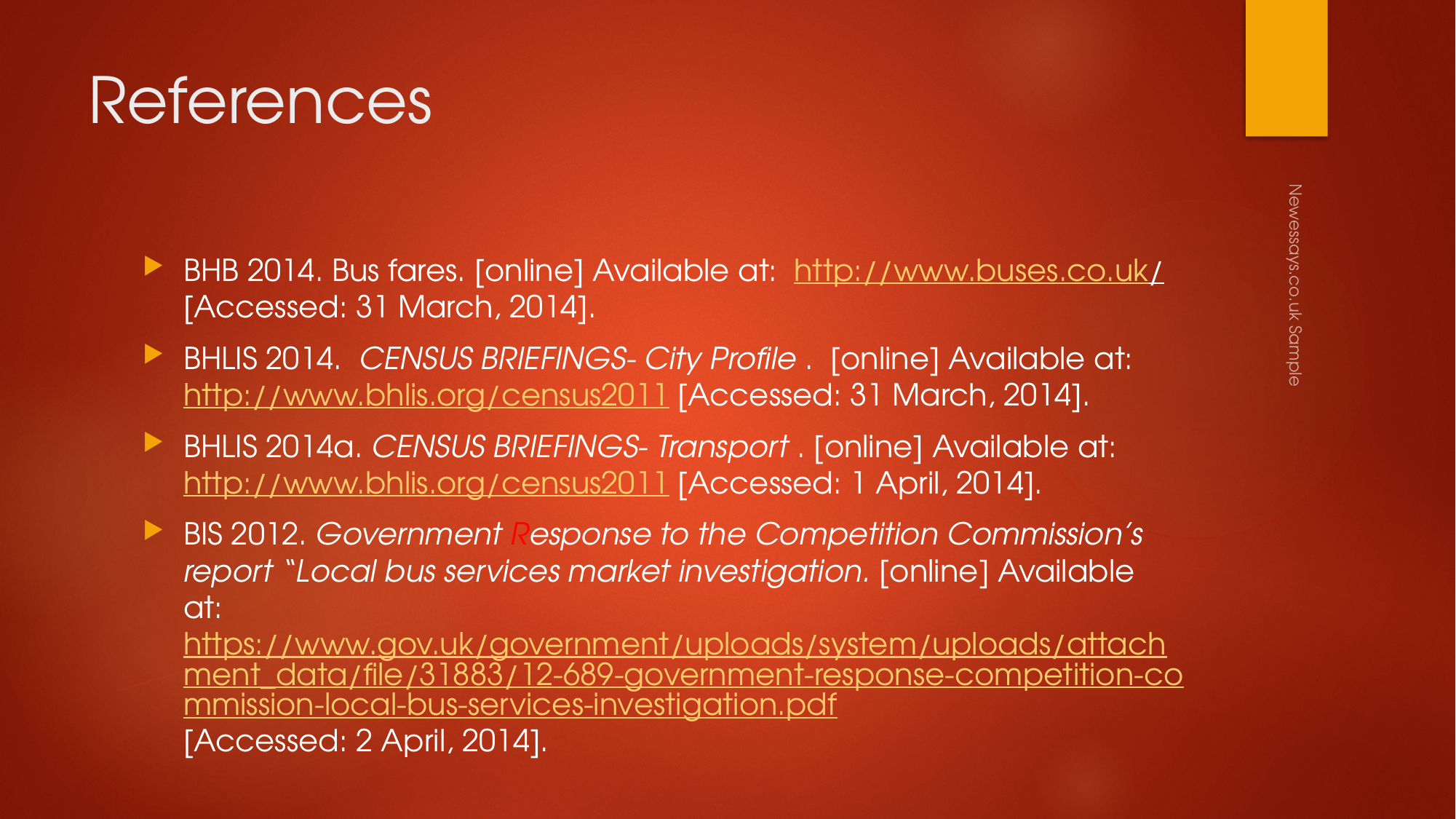

# References
BHB 2014. Bus fares. [online] Available at:  http://www.buses.co.uk/ [Accessed: 31 March, 2014].
BHLIS 2014.  CENSUS BRIEFINGS- City Profile .  [online] Available at:  http://www.bhlis.org/census2011 [Accessed: 31 March, 2014].
BHLIS 2014a. CENSUS BRIEFINGS- Transport . [online] Available at:  http://www.bhlis.org/census2011 [Accessed: 1 April, 2014].
BIS 2012. Government Response to the Competition Commission’s report “Local bus services market investigation. [online] Available at:  https://www.gov.uk/government/uploads/system/uploads/attachment_data/file/31883/12-689-government-response-competition-commission-local-bus-services-investigation.pdf[Accessed: 2 April, 2014].

Newessays.co.uk Sample